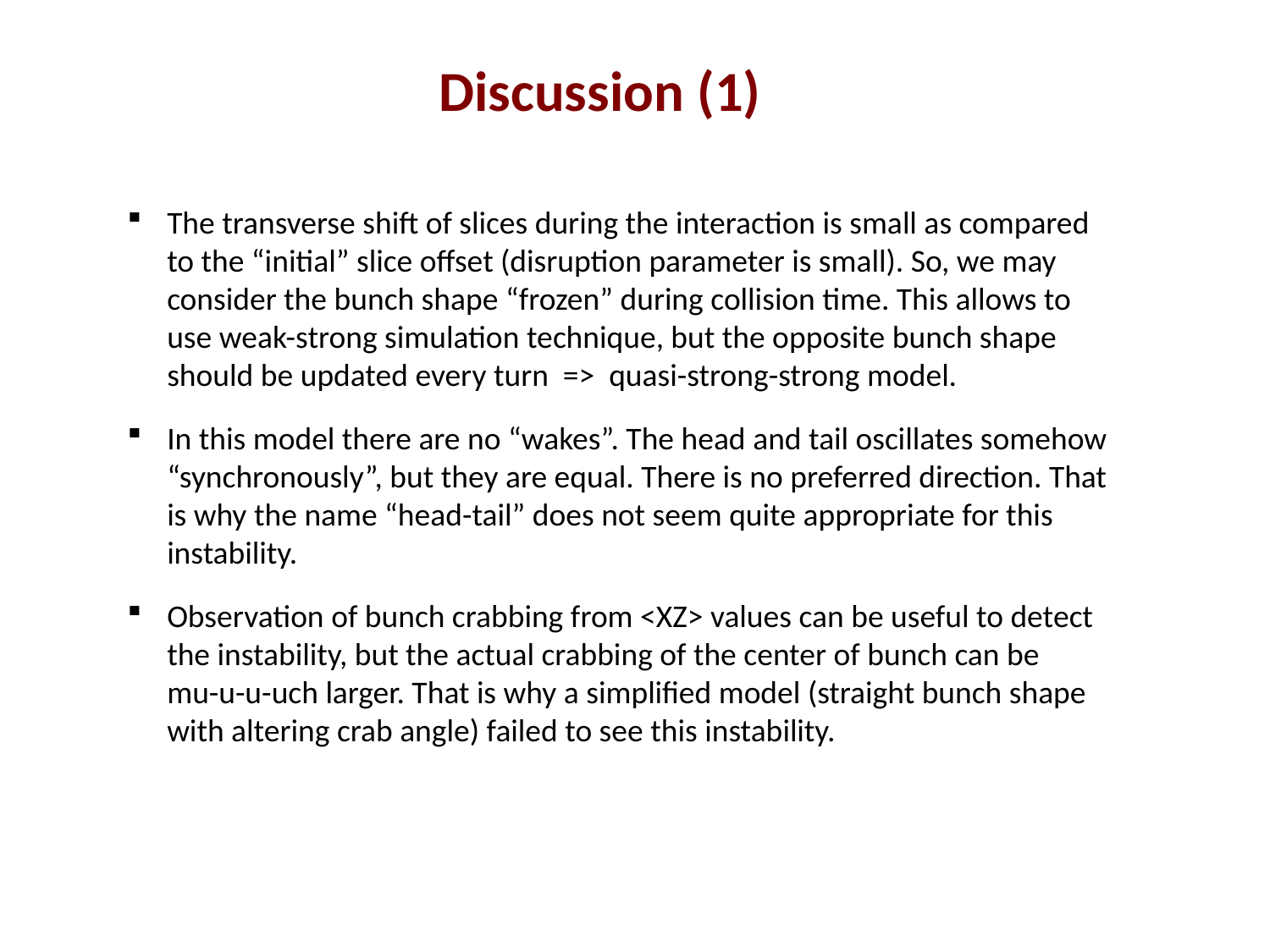

Discussion (1)
The transverse shift of slices during the interaction is small as compared to the “initial” slice offset (disruption parameter is small). So, we may consider the bunch shape “frozen” during collision time. This allows to use weak-strong simulation technique, but the opposite bunch shape should be updated every turn  =>  quasi-strong-strong model.

In this model there are no “wakes”. The head and tail oscillates somehow “synchronously”, but they are equal. There is no preferred direction. That is why the name “head-tail” does not seem quite appropriate for this instability.

Observation of bunch crabbing from <XZ> values can be useful to detect the instability, but the actual crabbing of the center of bunch can be    mu-u-u-uch larger. That is why a simplified model (straight bunch shape with altering crab angle) failed to see this instability.